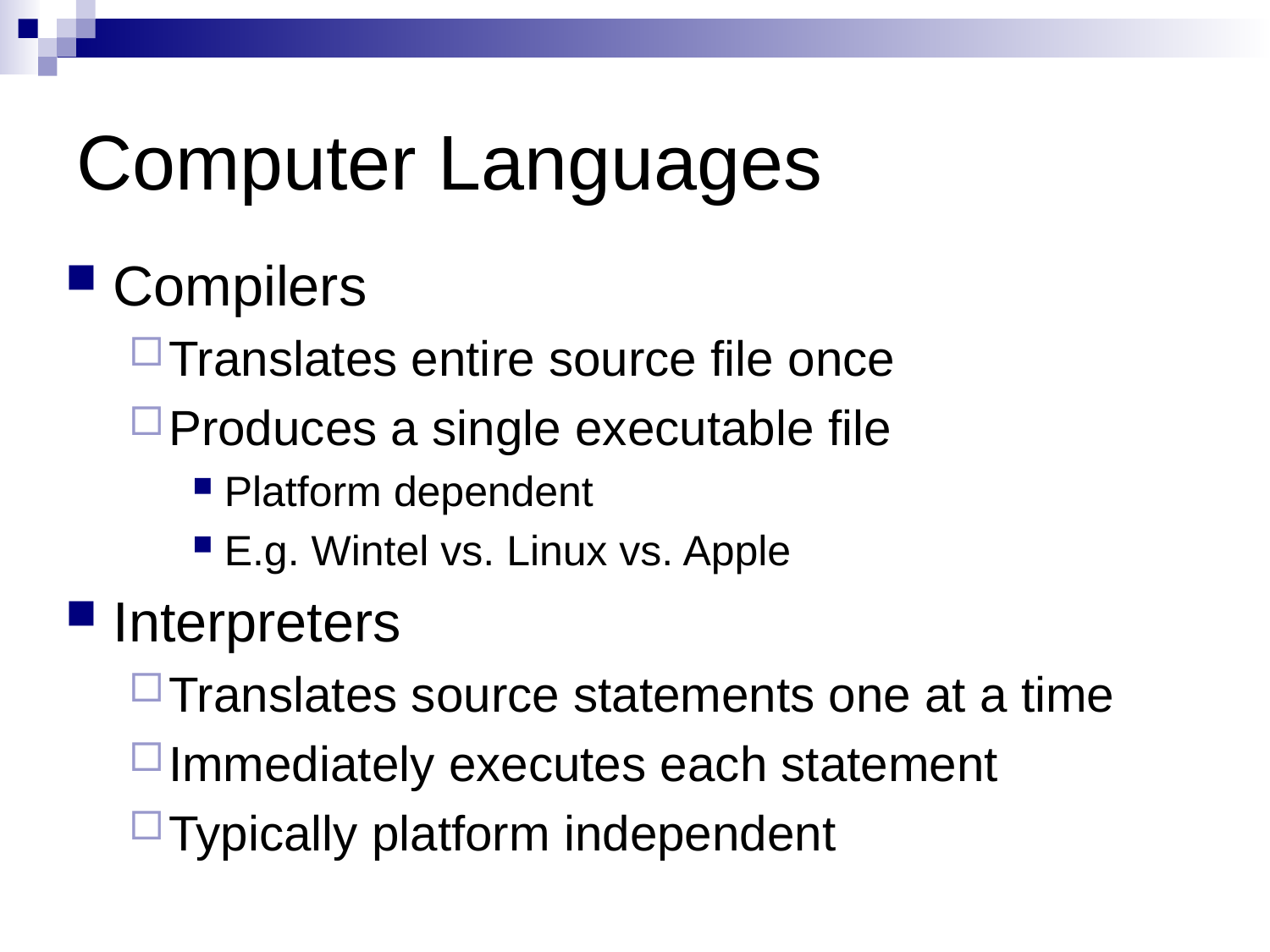

# Computer Languages
Compilers
Translates entire source file once
Produces a single executable file
Platform dependent
E.g. Wintel vs. Linux vs. Apple
Interpreters
Translates source statements one at a time
Immediately executes each statement
Typically platform independent